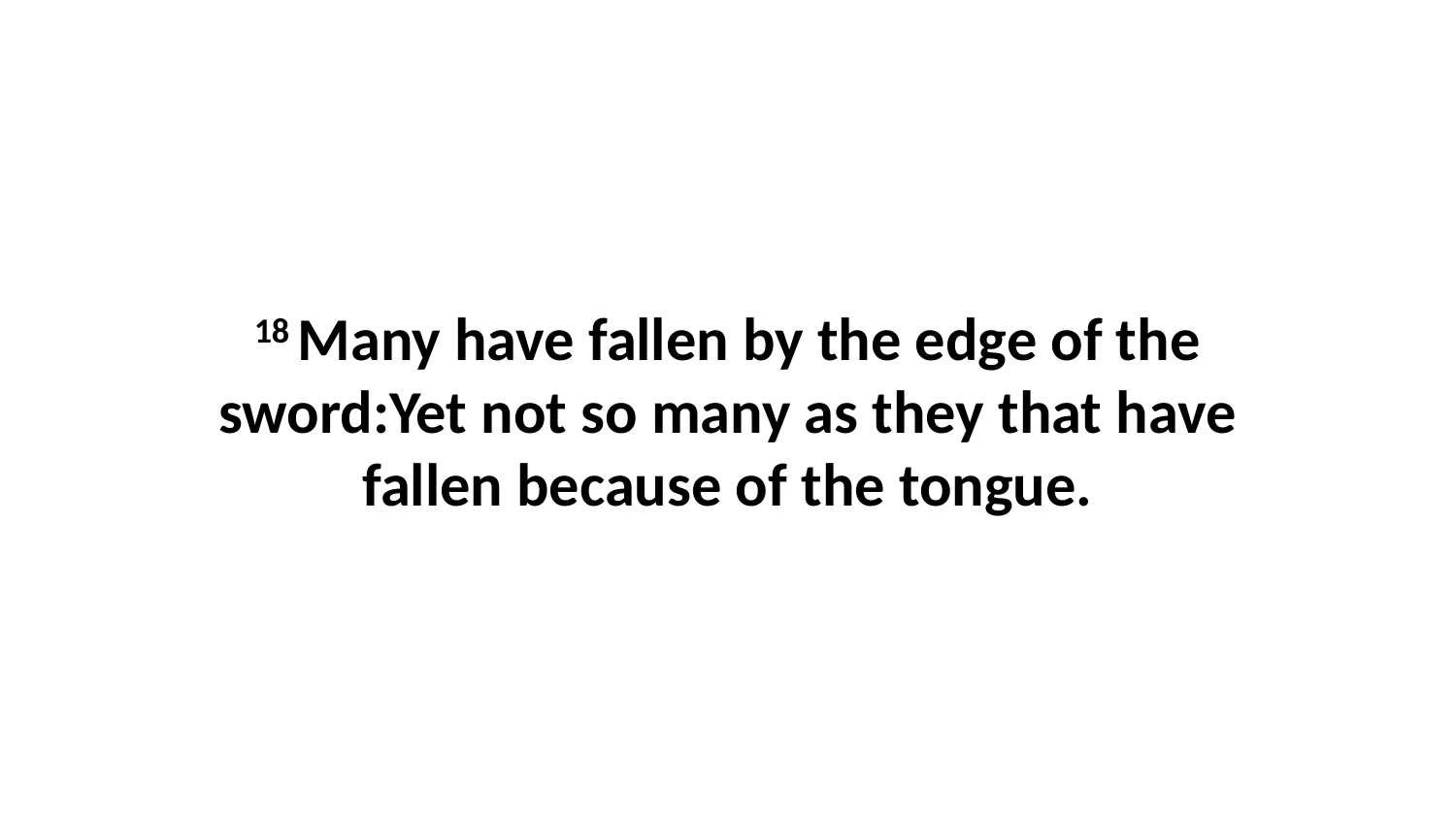

18 Many have fallen by the edge of the sword:Yet not so many as they that have fallen because of the tongue.